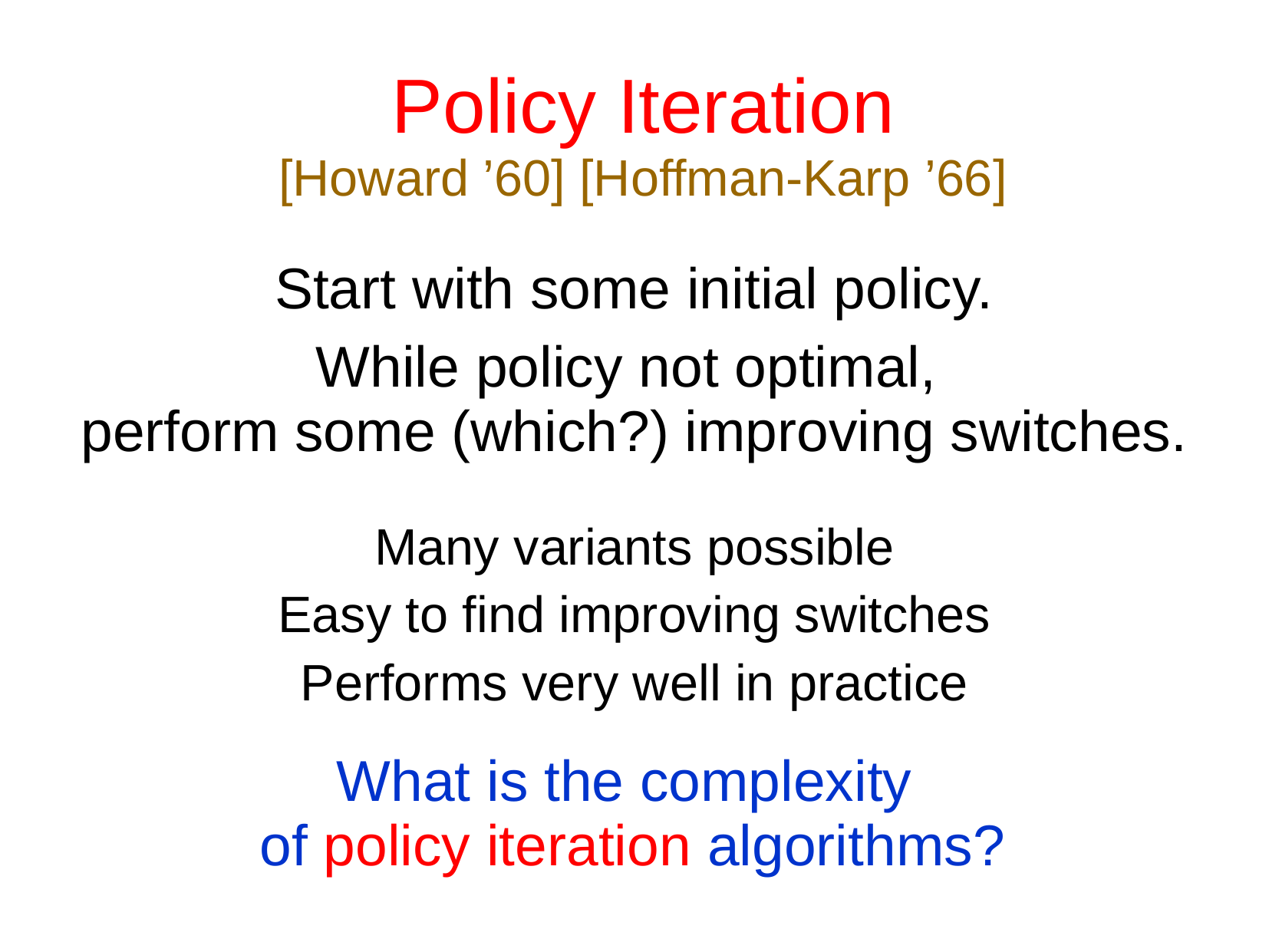

# Policy Iteration [Howard ’60] [Hoffman-Karp ’66]
Start with some initial policy.

While policy not optimal,
perform some (which?) improving switches.
Many variants possible
Easy to find improving switches
Performs very well in practice
What is the complexity
of policy iteration algorithms?